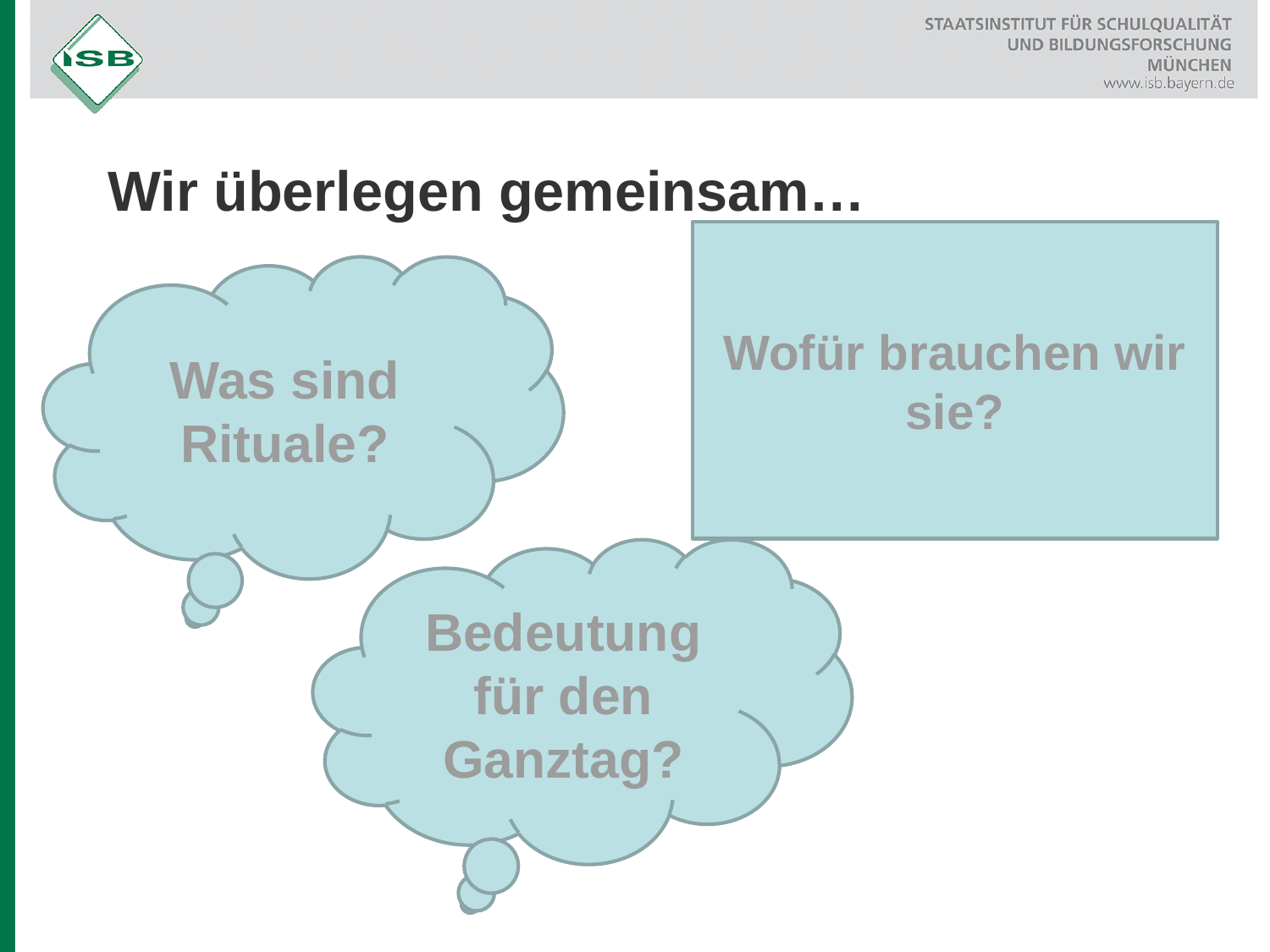

# Wir überlegen gemeinsam…
Wofür brauchen wir sie?
Was sind Rituale?
Bedeutung für den Ganztag?